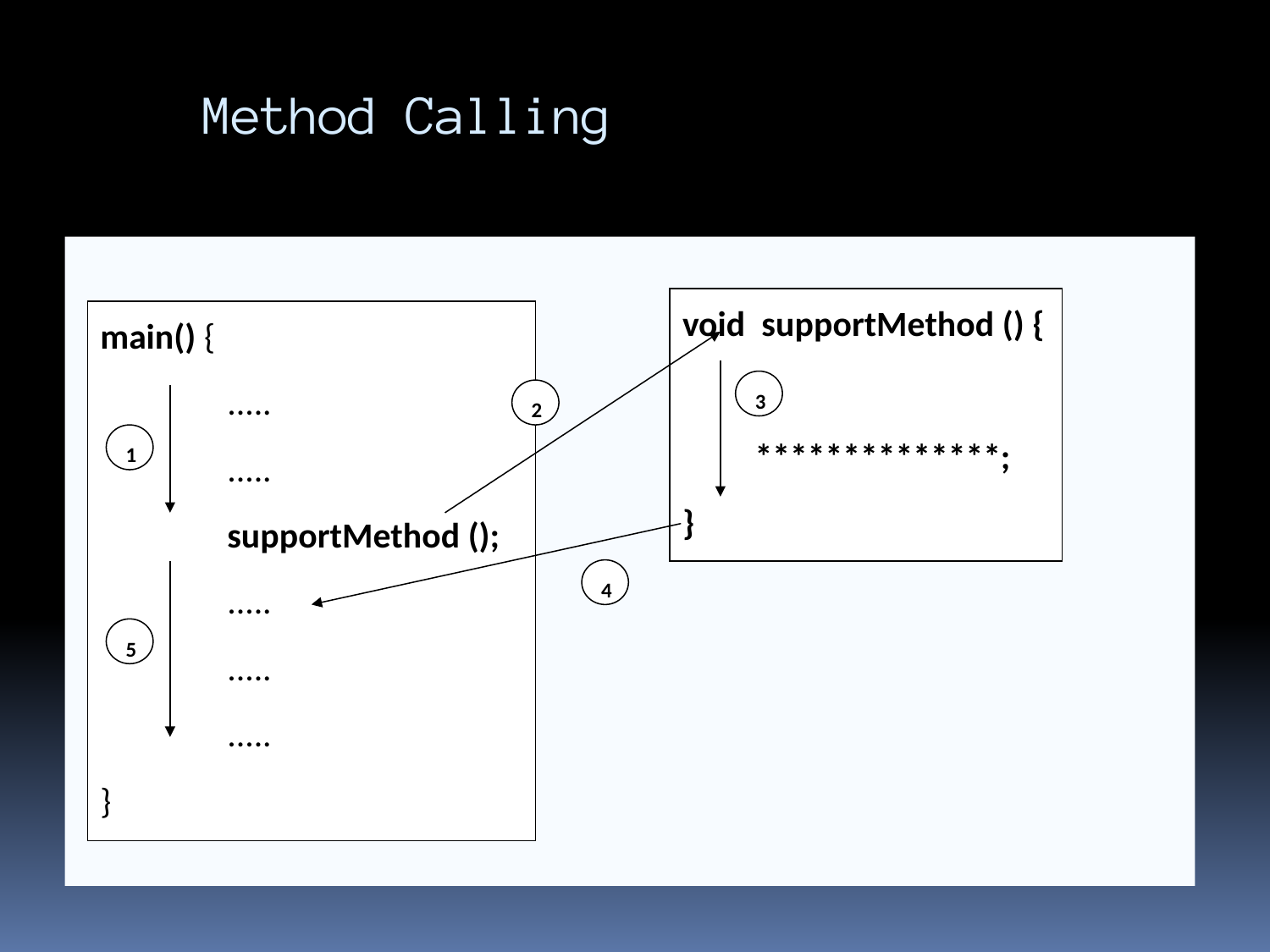

Method Calling

void  supportMethod () {

         **************;
}
main() {
	.....
	.....
	supportMethod ();
	.....
	.....
	.....
}
3
2
1
4
5